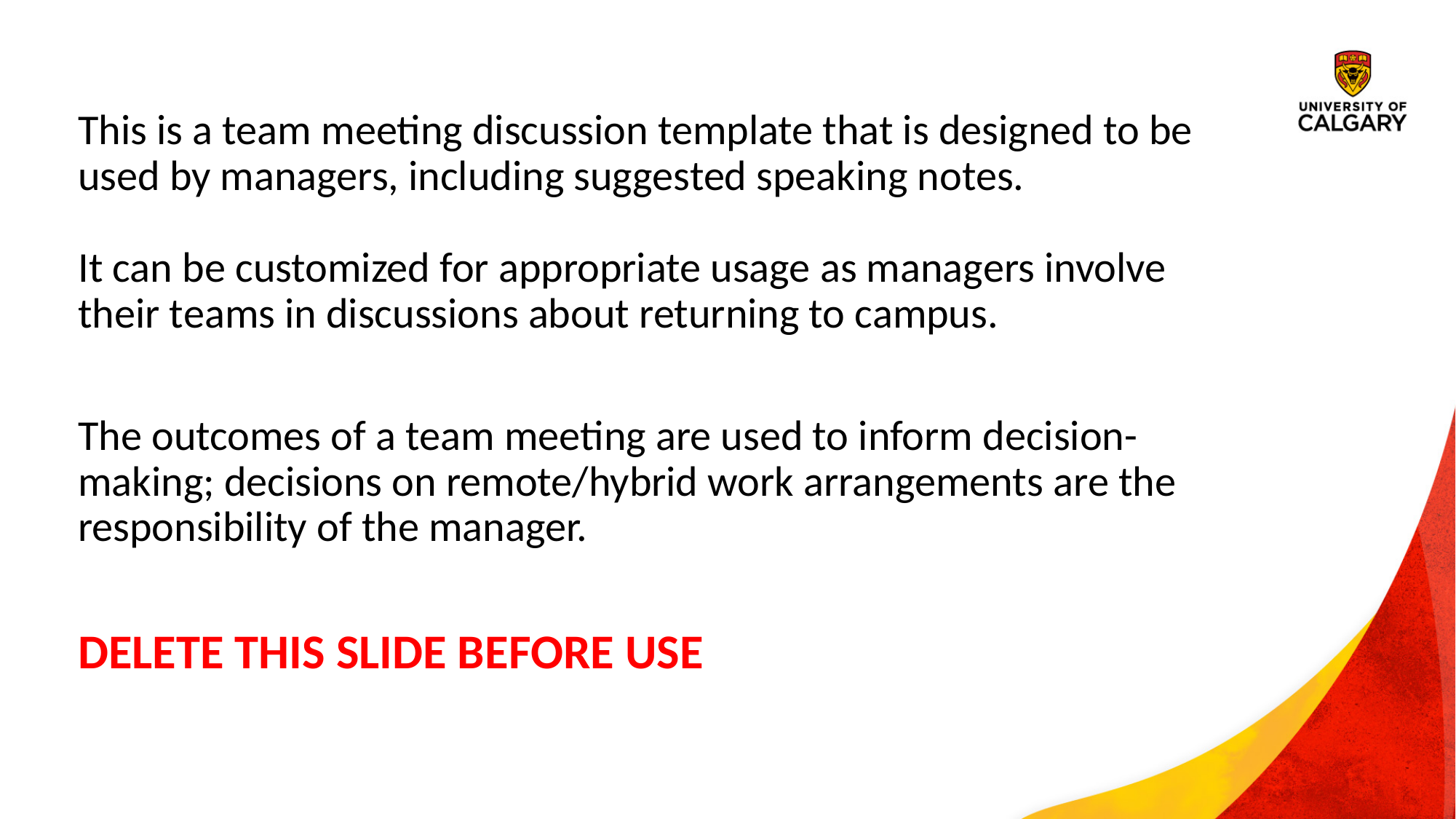

This is a team meeting discussion template that is designed to be used by managers, including suggested speaking notes.
It can be customized for appropriate usage as managers involve their teams in discussions about returning to campus.

The outcomes of a team meeting are used to inform decision-making; decisions on remote/hybrid work arrangements are the responsibility of the manager.

DELETE THIS SLIDE BEFORE USE